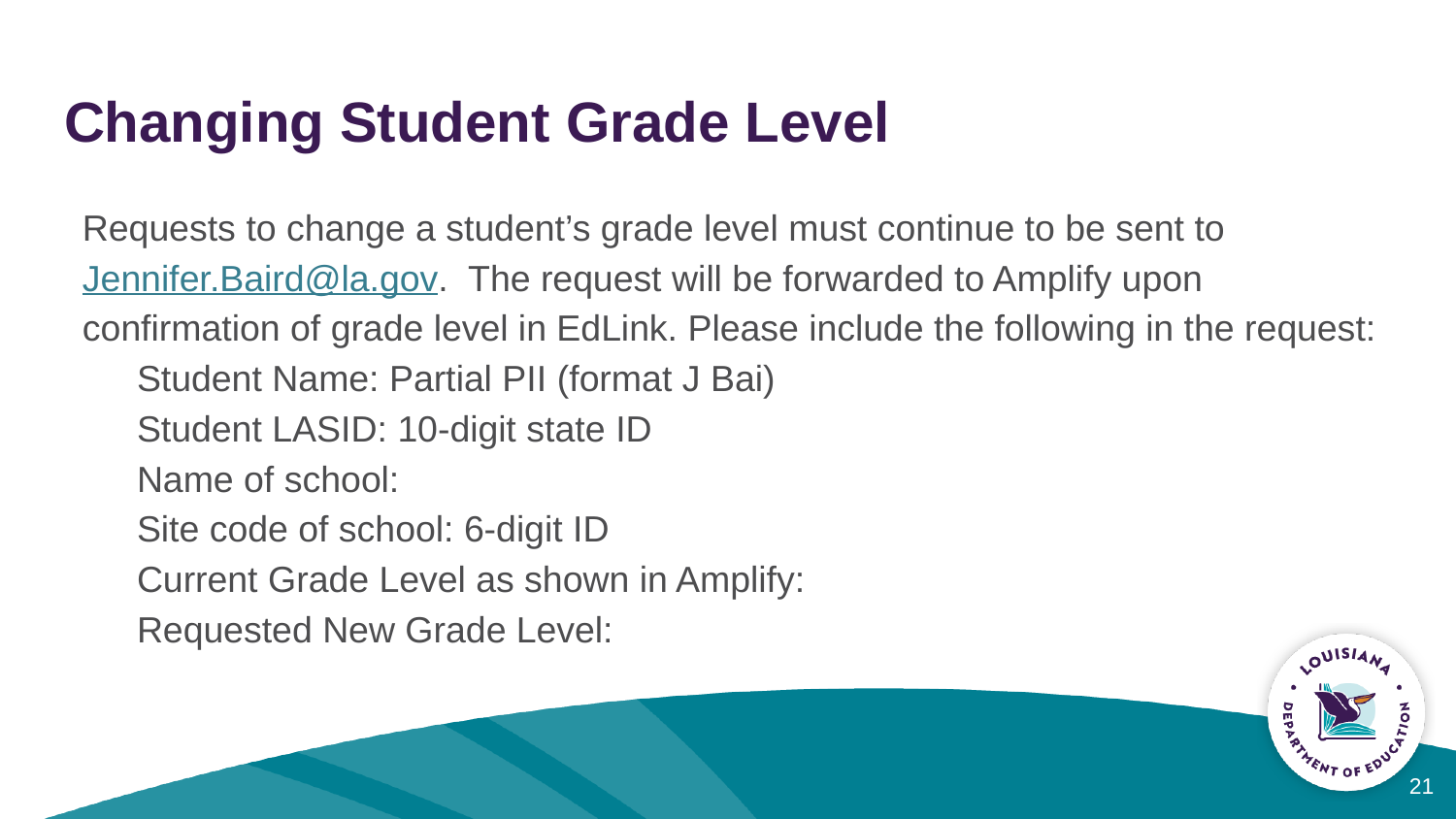

# Changing Student Grade Level
Requests to change a student’s grade level must continue to be sent to Jennifer.Baird@la.gov.  The request will be forwarded to Amplify upon confirmation of grade level in EdLink. Please include the following in the request:
Student Name: Partial PII (format J Bai)
Student LASID: 10-digit state ID
Name of school:
Site code of school: 6-digit ID
Current Grade Level as shown in Amplify:
Requested New Grade Level:
21